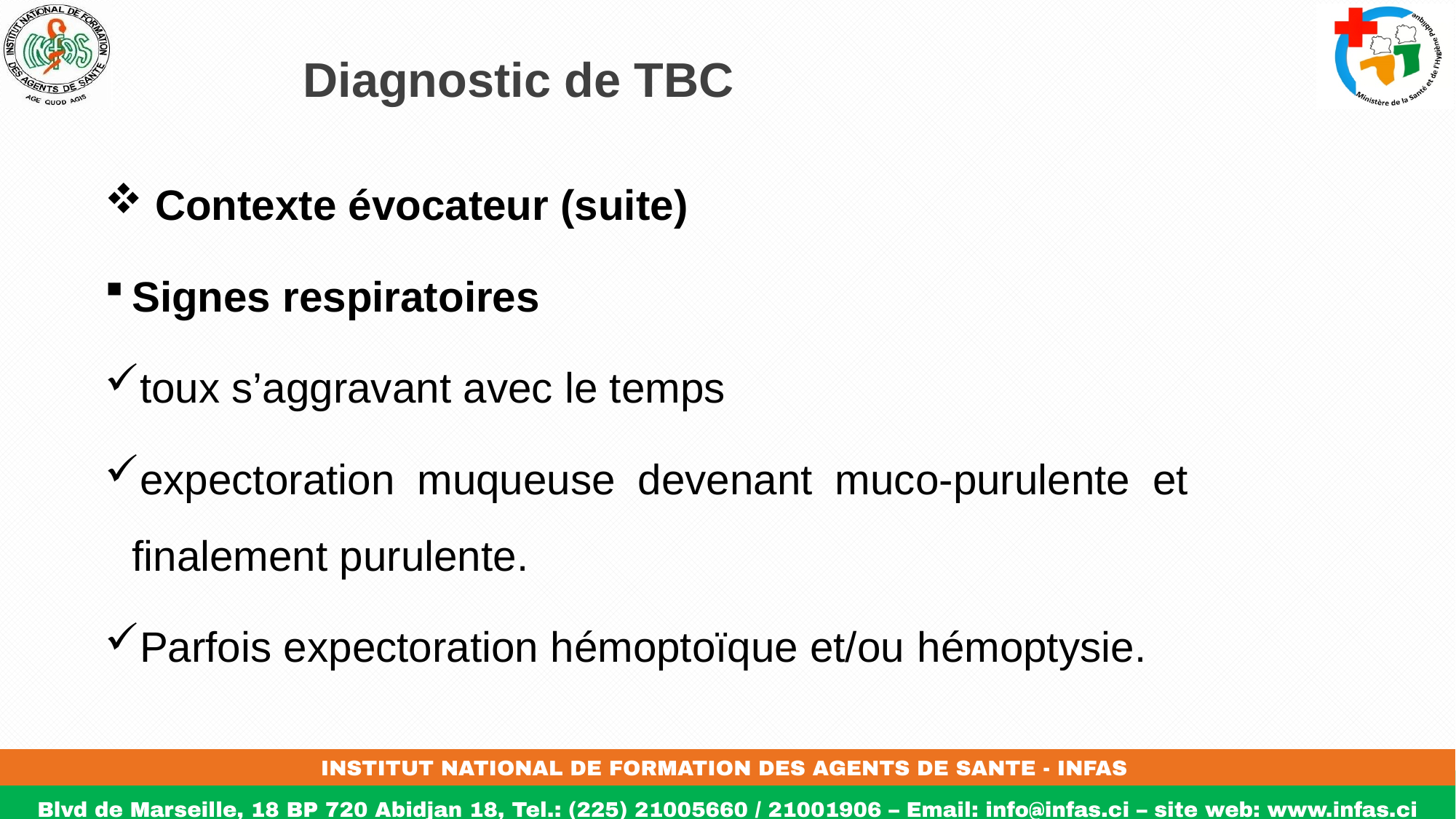

# Diagnostic de TBC
 Contexte évocateur (suite)
Signes respiratoires
toux s’aggravant avec le temps
expectoration muqueuse devenant muco-purulente et finalement purulente.
Parfois expectoration hémoptoïque et/ou hémoptysie.